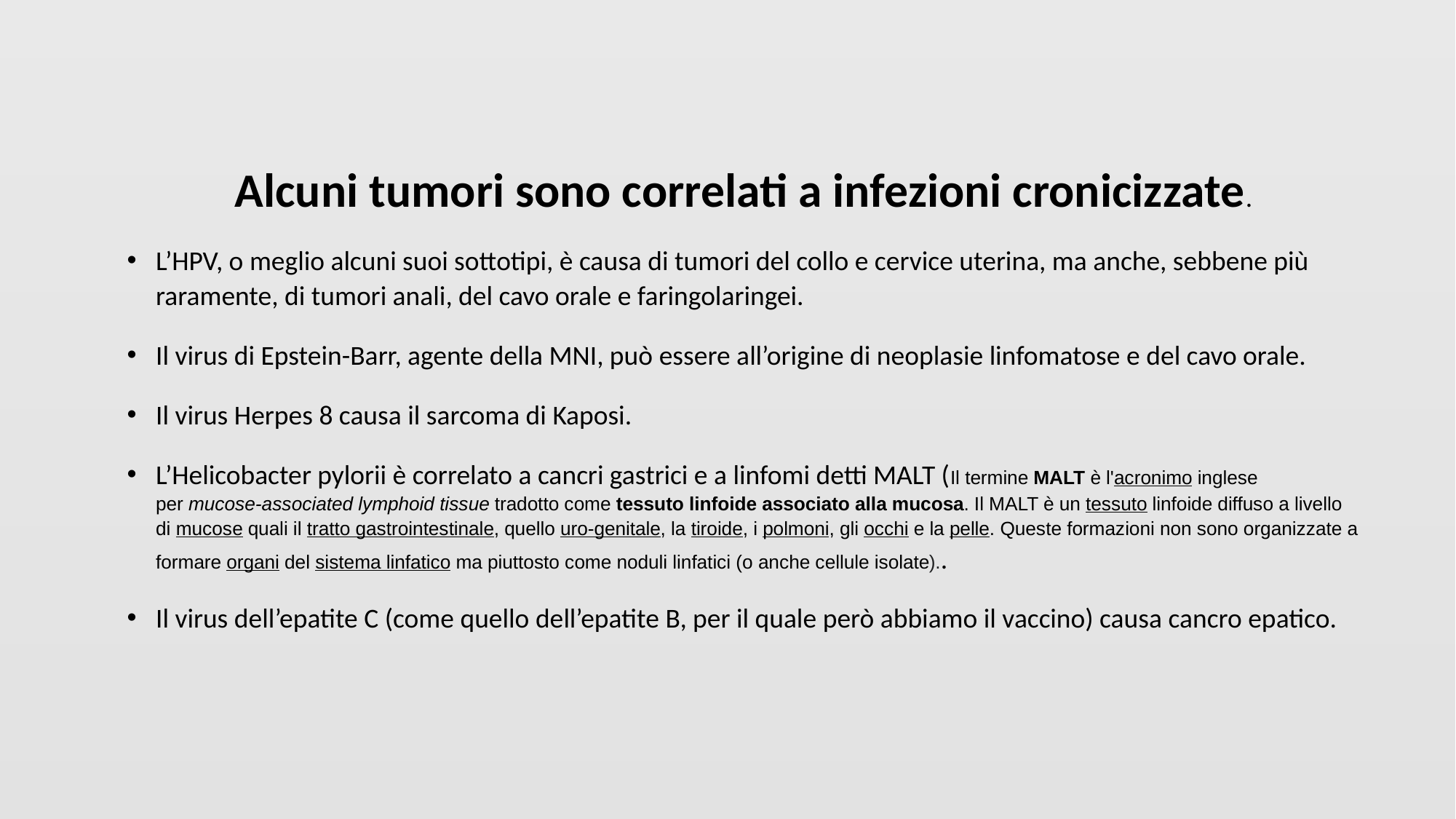

Alcuni tumori sono correlati a infezioni cronicizzate.
L’HPV, o meglio alcuni suoi sottotipi, è causa di tumori del collo e cervice uterina, ma anche, sebbene più raramente, di tumori anali, del cavo orale e faringolaringei.
Il virus di Epstein-Barr, agente della MNI, può essere all’origine di neoplasie linfomatose e del cavo orale.
Il virus Herpes 8 causa il sarcoma di Kaposi.
L’Helicobacter pylorii è correlato a cancri gastrici e a linfomi detti MALT (Il termine MALT è l'acronimo inglese per mucose-associated lymphoid tissue tradotto come tessuto linfoide associato alla mucosa. Il MALT è un tessuto linfoide diffuso a livello di mucose quali il tratto gastrointestinale, quello uro-genitale, la tiroide, i polmoni, gli occhi e la pelle. Queste formazioni non sono organizzate a formare organi del sistema linfatico ma piuttosto come noduli linfatici (o anche cellule isolate)..
Il virus dell’epatite C (come quello dell’epatite B, per il quale però abbiamo il vaccino) causa cancro epatico.